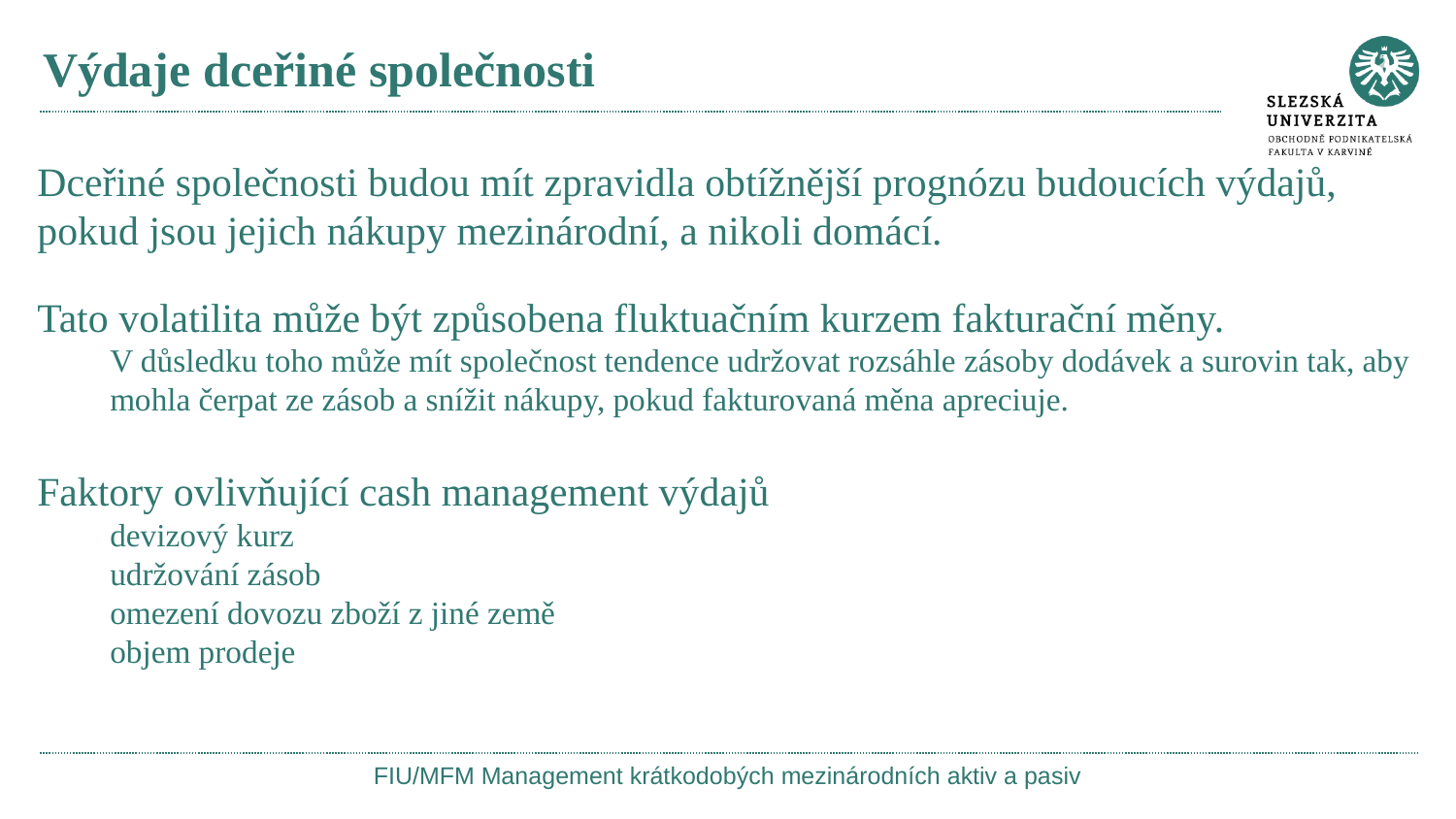

# Výdaje dceřiné společnosti

Dceřiné společnosti budou mít zpravidla obtížnější prognózu budoucích výdajů, pokud jsou jejich nákupy mezinárodní, a nikoli domácí.

Tato volatilita může být způsobena fluktuačním kurzem fakturační měny.
V důsledku toho může mít společnost tendence udržovat rozsáhle zásoby dodávek a surovin tak, aby mohla čerpat ze zásob a snížit nákupy, pokud fakturovaná měna apreciuje.

Faktory ovlivňující cash management výdajů
devizový kurz
udržování zásob
omezení dovozu zboží z jiné země
objem prodeje

FIU/MFM Management krátkodobých mezinárodních aktiv a pasiv